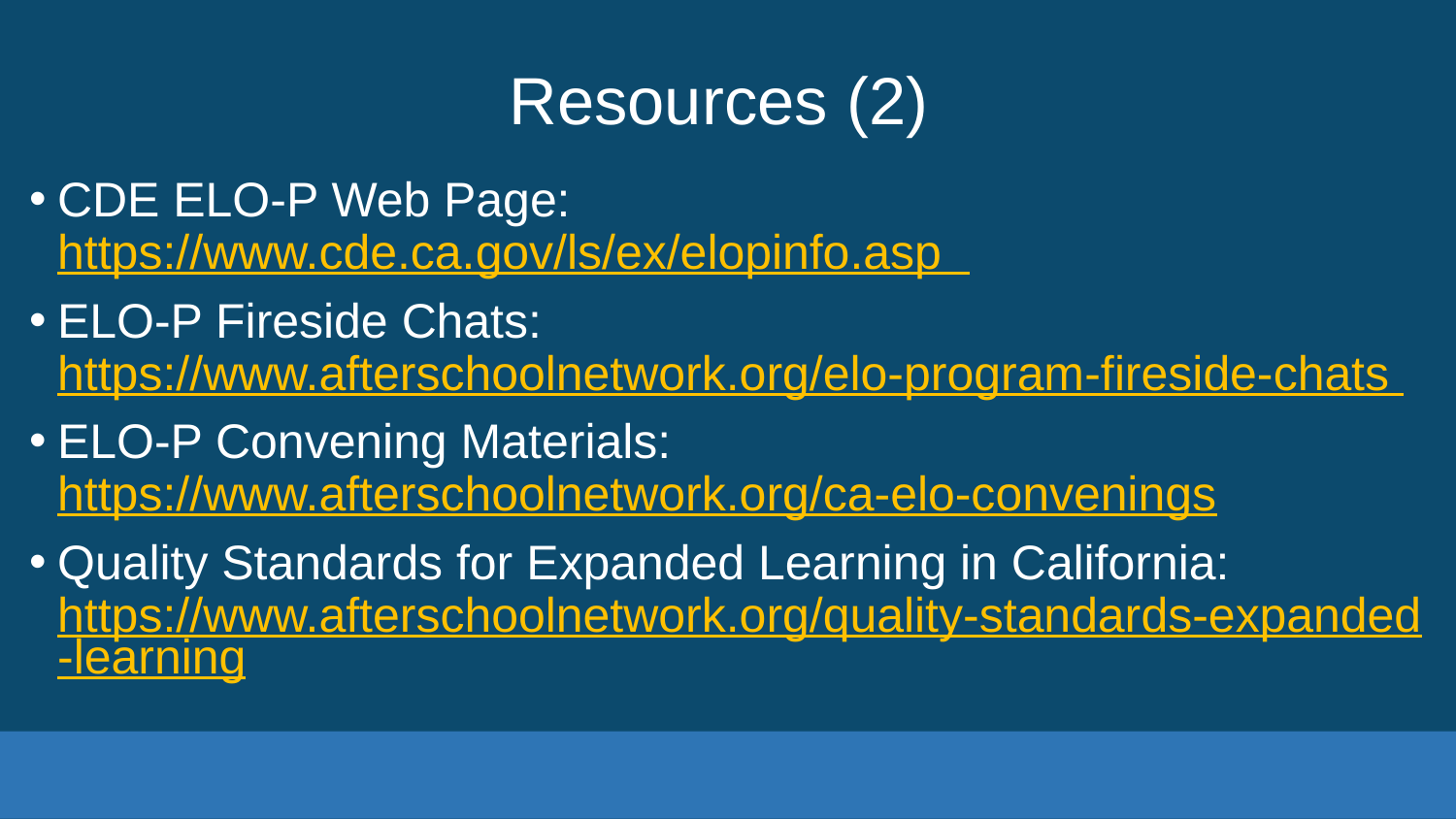

# Resources (2)
CDE ELO-P Web Page: https://www.cde.ca.gov/ls/ex/elopinfo.asp
ELO-P Fireside Chats: https://www.afterschoolnetwork.org/elo-program-fireside-chats
ELO-P Convening Materials: https://www.afterschoolnetwork.org/ca-elo-convenings
Quality Standards for Expanded Learning in California: https://www.afterschoolnetwork.org/quality-standards-expanded-learning